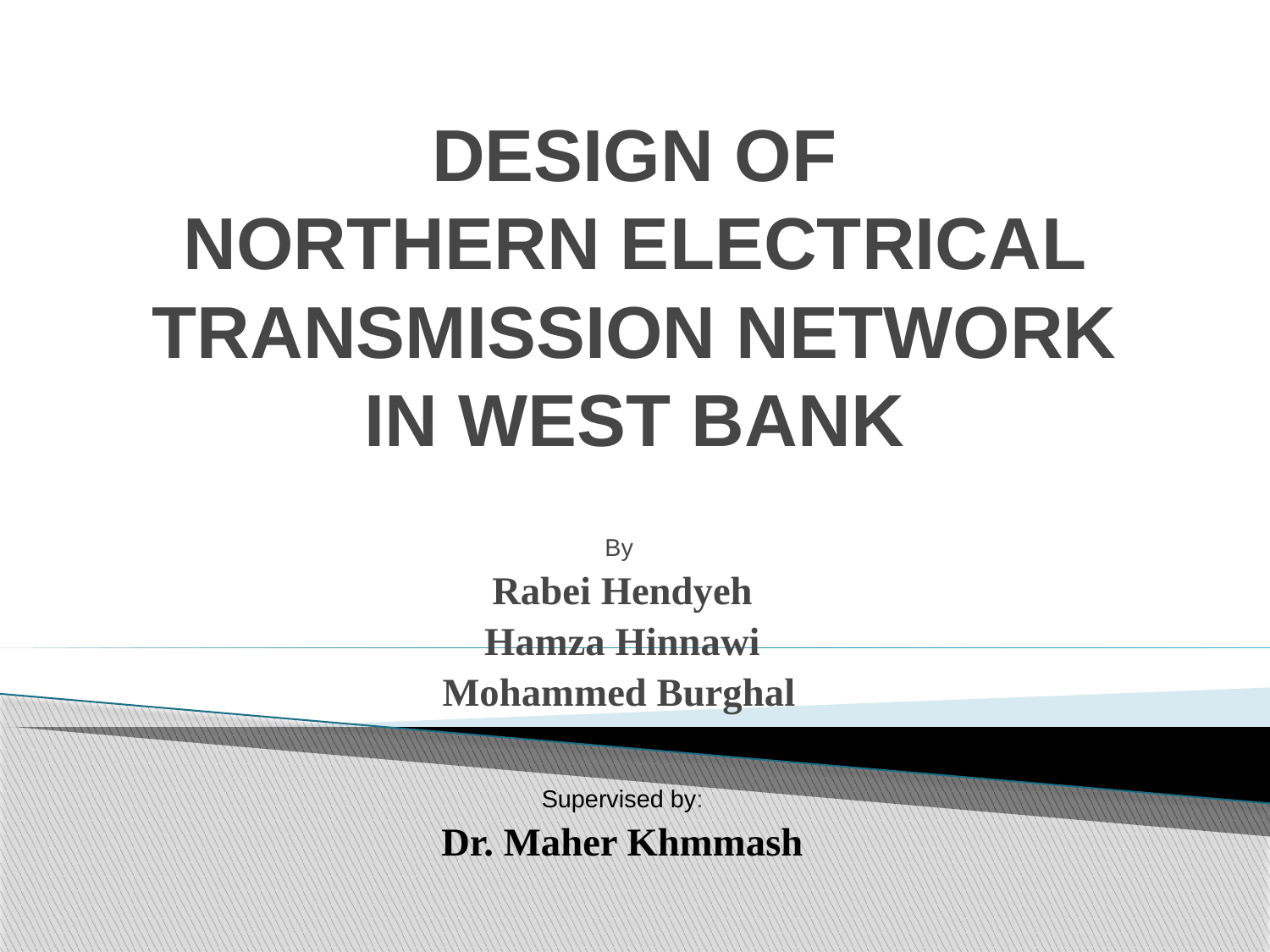

# DESIGN OF NORTHERN ELECTRICAL TRANSMISSION NETWORK IN WEST BANK
By
Rabei Hendyeh
Hamza Hinnawi
Mohammed Burghal

Supervised by:
Dr. Maher Khmmash